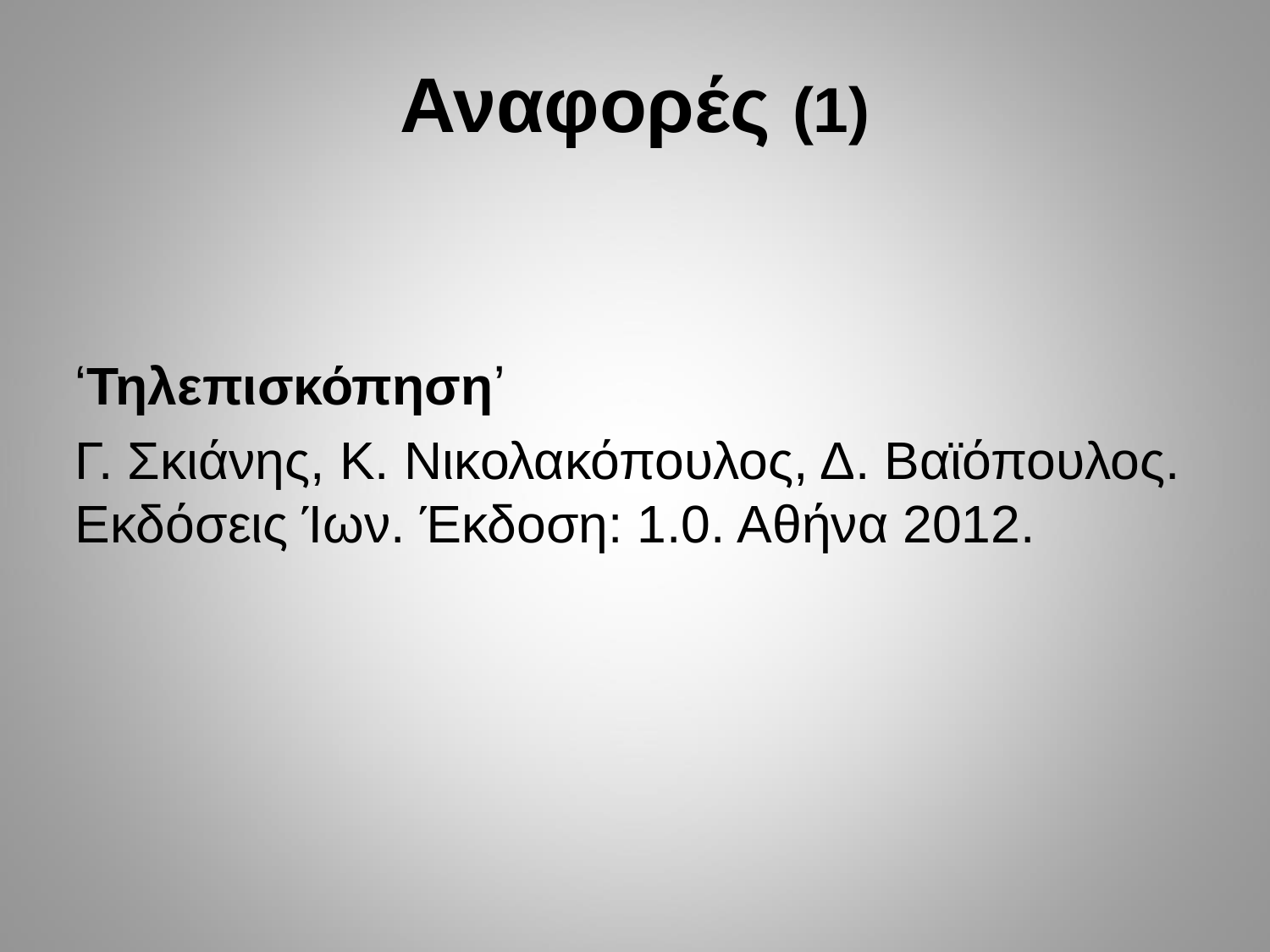

# Αναφορές (1)
	ʻΤηλεπισκόπησηʼ
	Γ. Σκιάνης, Κ. Νικολακόπουλος, Δ. Βαϊόπουλος. Εκδόσεις Ίων. Έκδοση: 1.0. Αθήνα 2012.